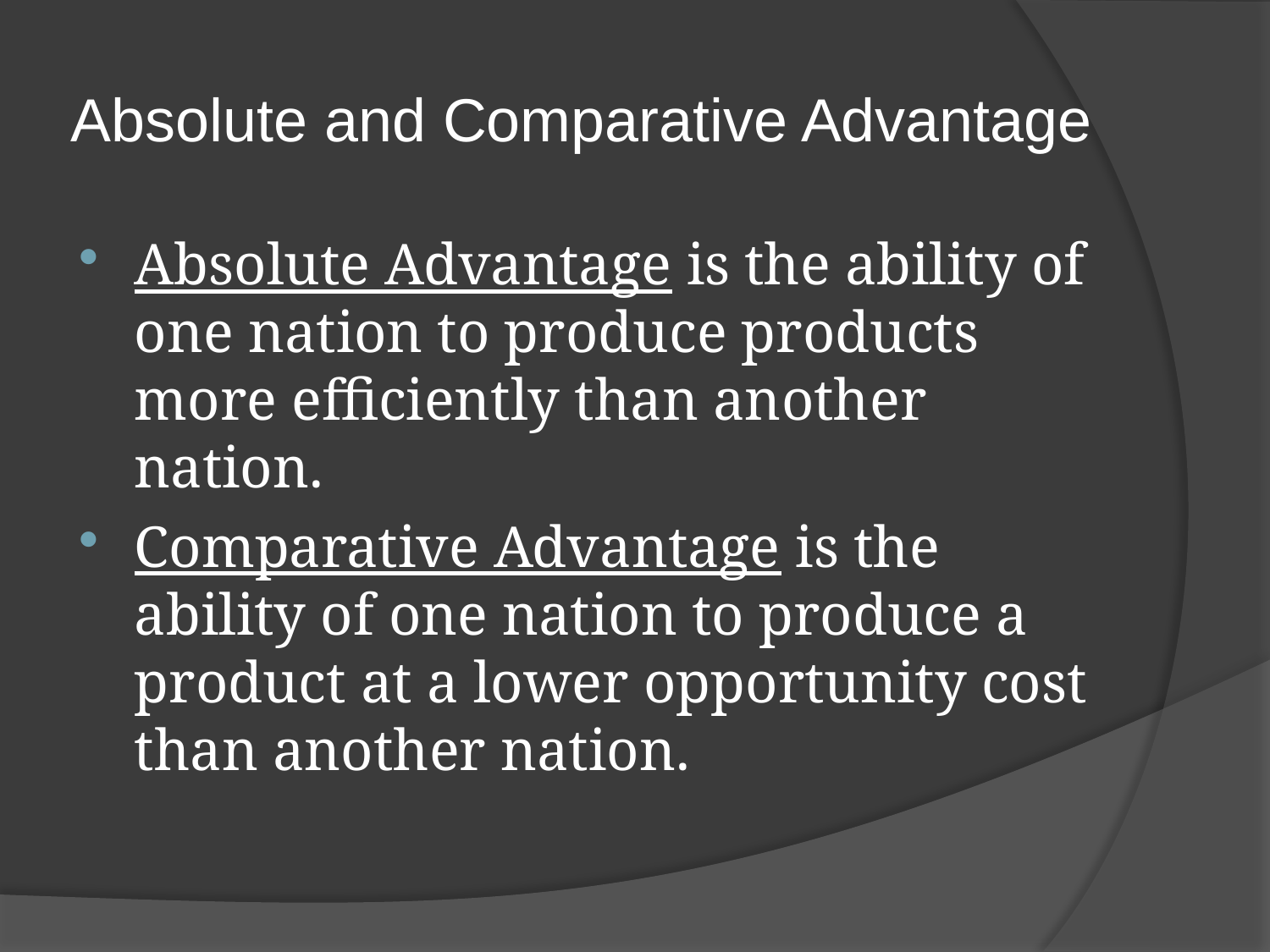

# Absolute and Comparative Advantage
Absolute Advantage is the ability of one nation to produce products more efficiently than another nation.
Comparative Advantage is the ability of one nation to produce a product at a lower opportunity cost than another nation.